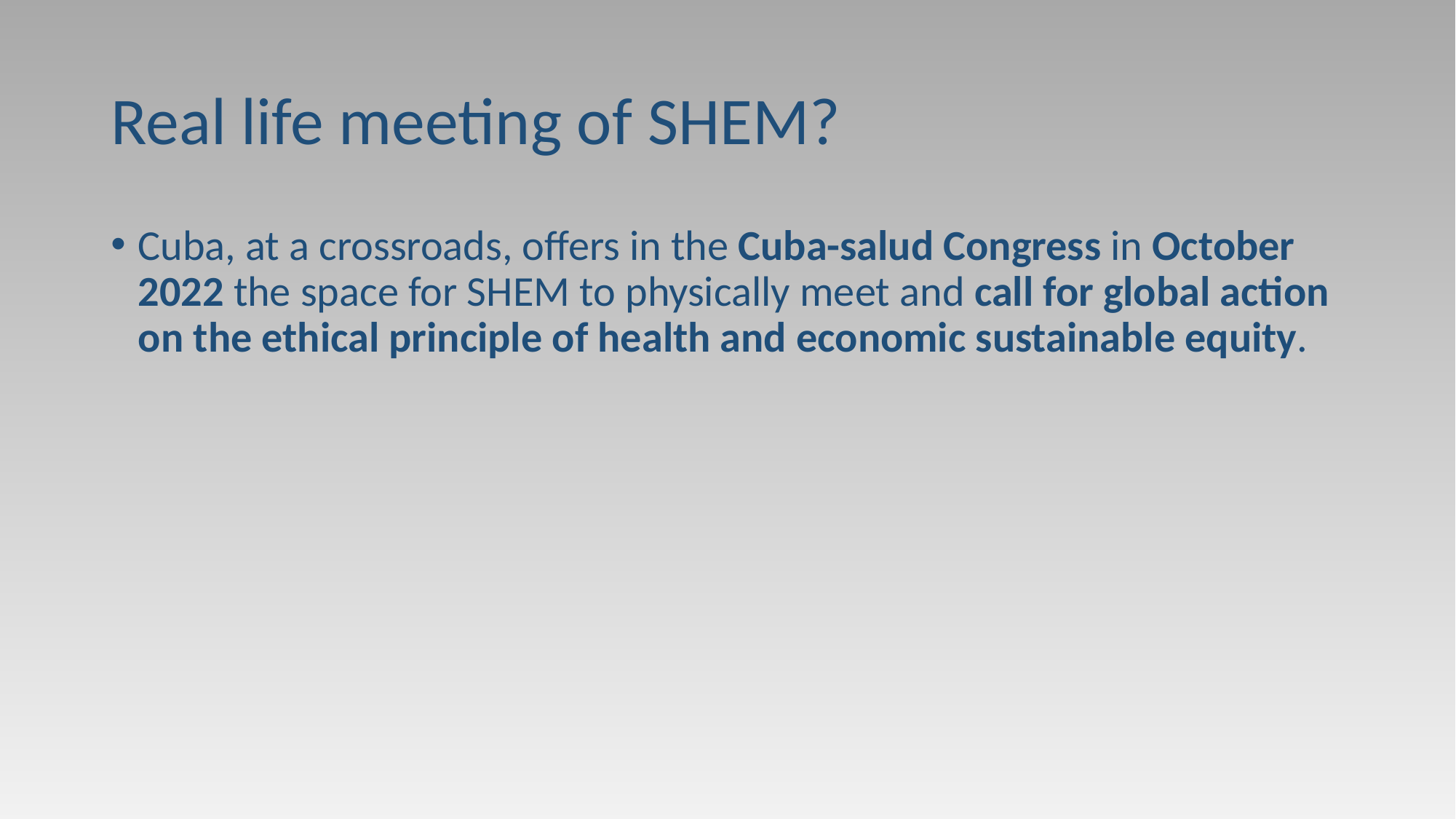

# Real life meeting of SHEM?
Cuba, at a crossroads, offers in the Cuba-salud Congress in October 2022 the space for SHEM to physically meet and call for global action on the ethical principle of health and economic sustainable equity.